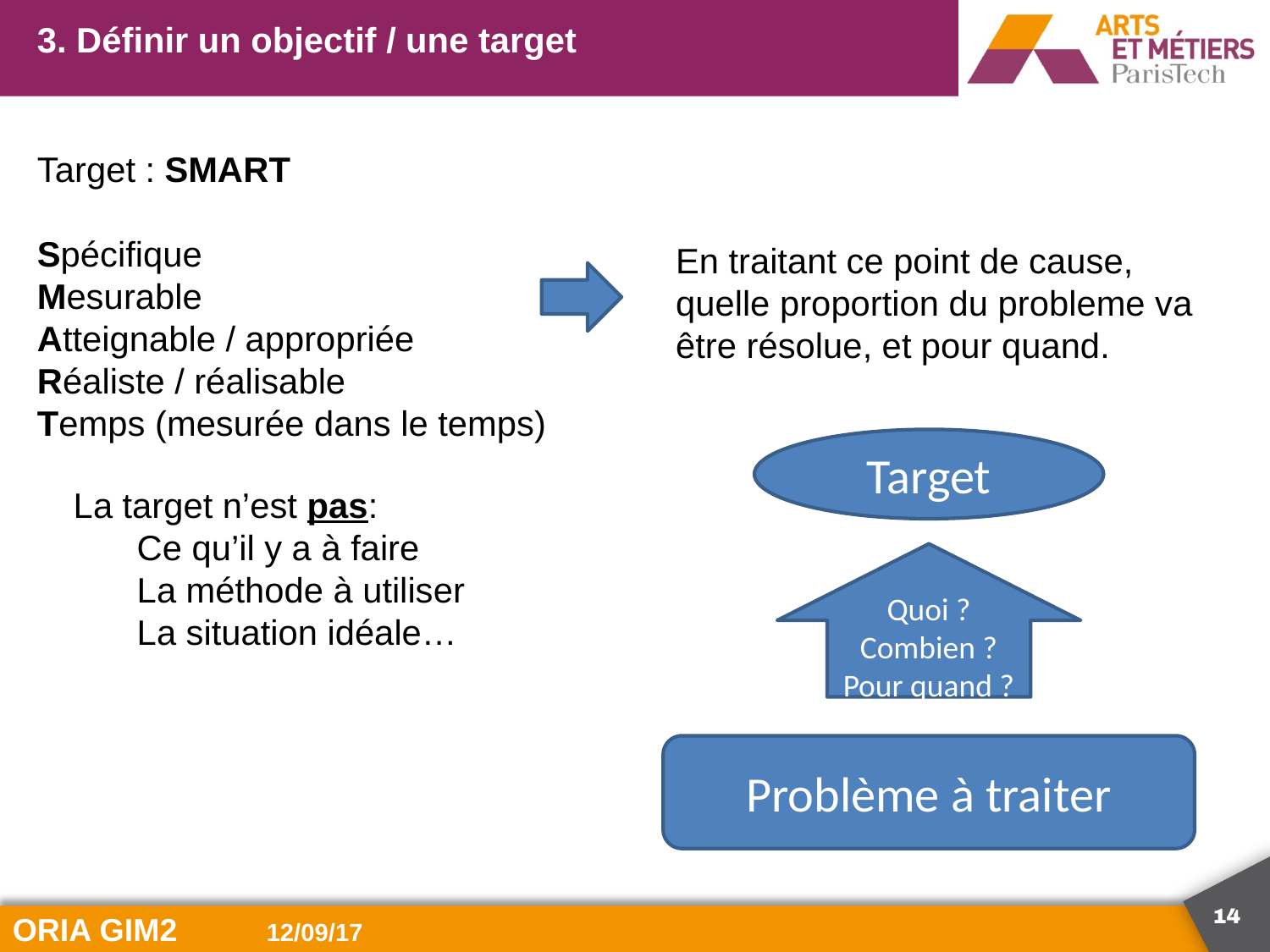

3. Définir un objectif / une target
Target : SMART

Spécifique
Mesurable
Atteignable / appropriée
Réaliste / réalisable
Temps (mesurée dans le temps)
En traitant ce point de cause, quelle proportion du probleme va être résolue, et pour quand.

Target
La target n’est pas:
Ce qu’il y a à faire
La méthode à utiliser
La situation idéale…
Quoi ?
Combien ?
Pour quand ?
Problème à traiter